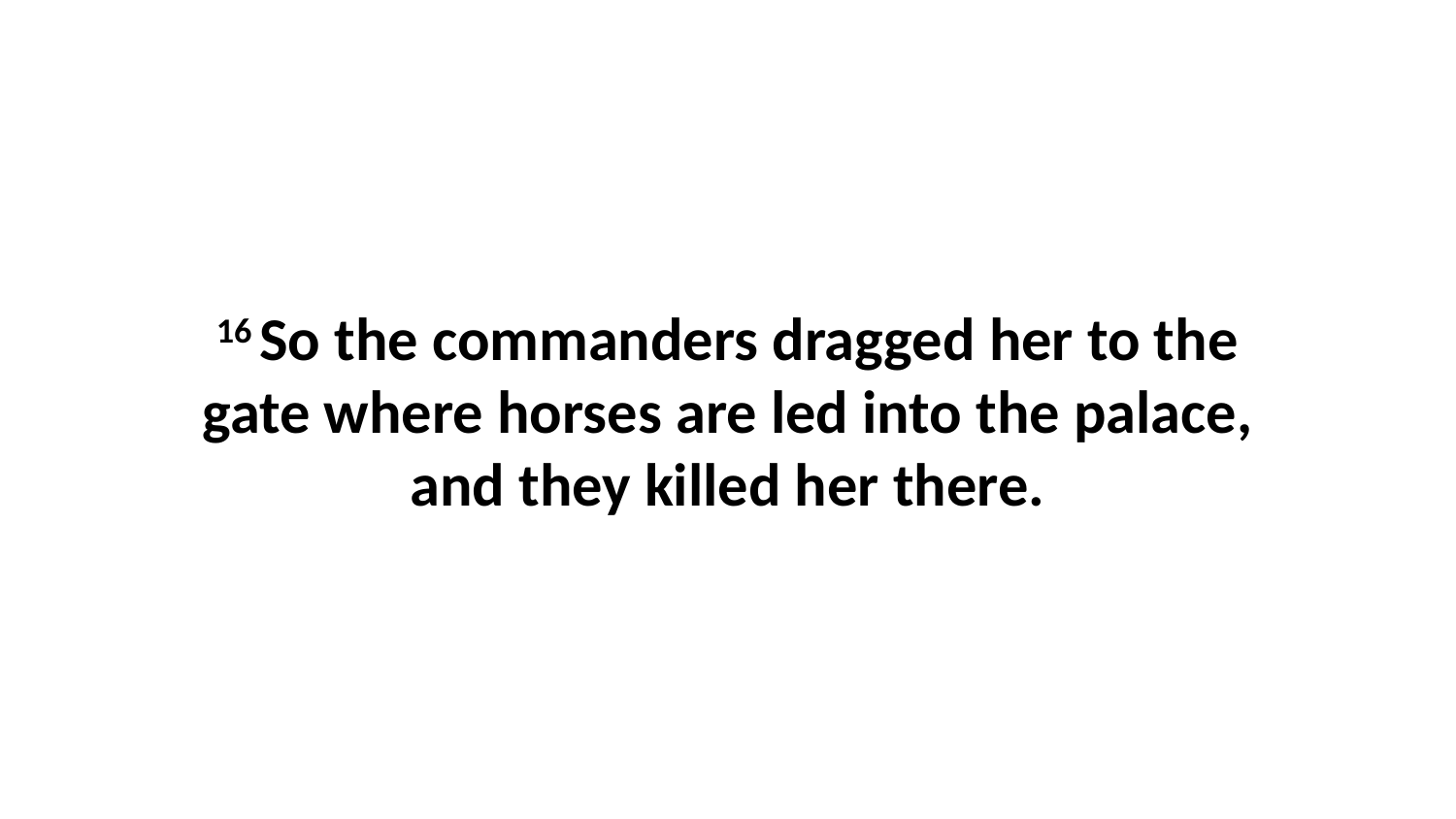

16 So the commanders dragged her to the gate where horses are led into the palace, and they killed her there.